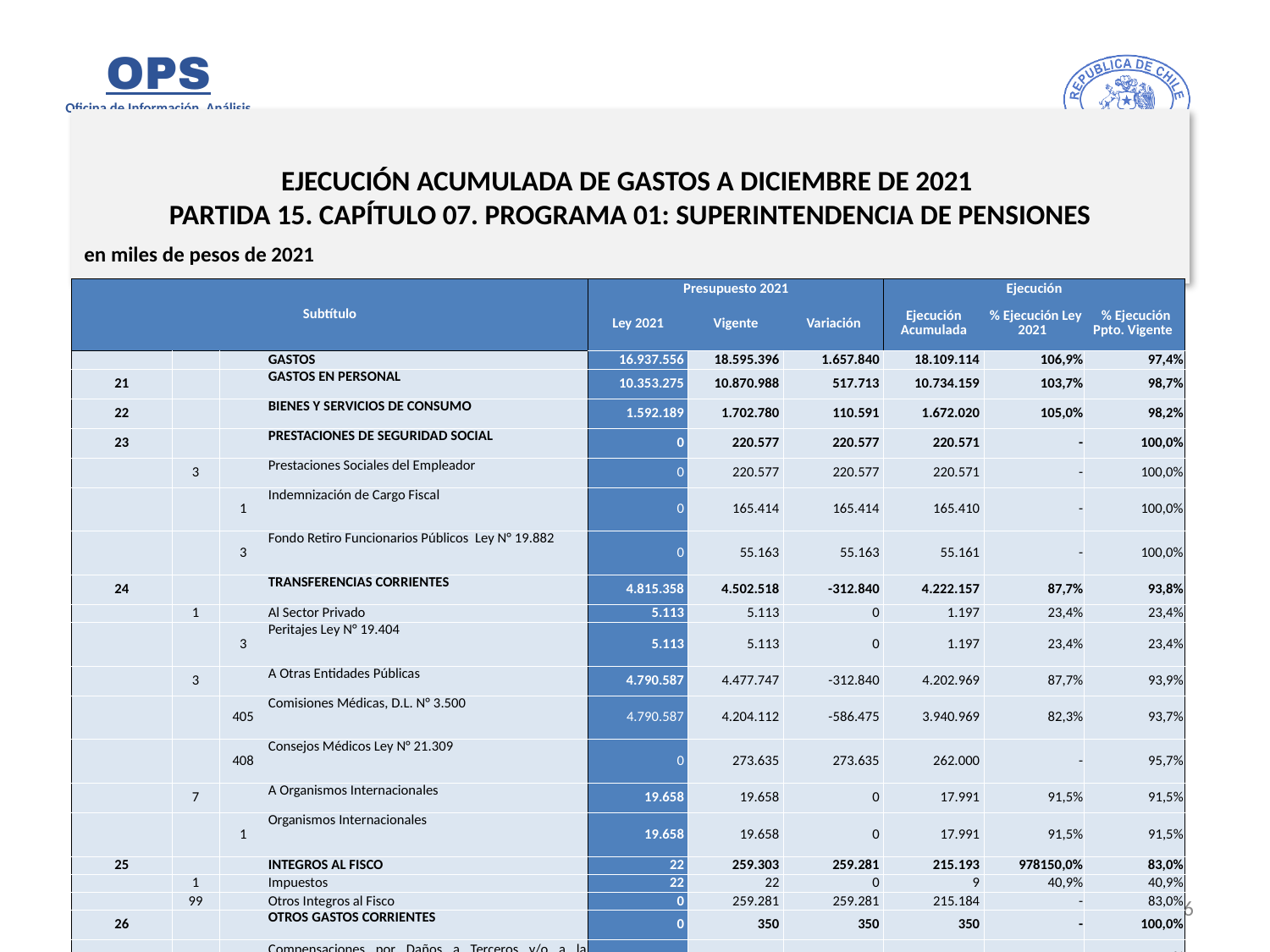

# EJECUCIÓN ACUMULADA DE GASTOS A DICIEMBRE DE 2021 PARTIDA 15. CAPÍTULO 07. PROGRAMA 01: SUPERINTENDENCIA DE PENSIONES
en miles de pesos de 2021
| Subtítulo |  |  |  | Presupuesto 2021 |  |  | Ejecución |  |  |
| --- | --- | --- | --- | --- | --- | --- | --- | --- | --- |
|  |  |  |  | Ley 2021 | Vigente | Variación | Ejecución Acumulada | % Ejecución Ley 2021 | % Ejecución Ppto. Vigente |
|  |  |  | GASTOS | 16.937.556 | 18.595.396 | 1.657.840 | 18.109.114 | 106,9% | 97,4% |
| 21 |  |  | GASTOS EN PERSONAL | 10.353.275 | 10.870.988 | 517.713 | 10.734.159 | 103,7% | 98,7% |
| 22 |  |  | BIENES Y SERVICIOS DE CONSUMO | 1.592.189 | 1.702.780 | 110.591 | 1.672.020 | 105,0% | 98,2% |
| 23 |  |  | PRESTACIONES DE SEGURIDAD SOCIAL | 0 | 220.577 | 220.577 | 220.571 | - | 100,0% |
|  | 3 |  | Prestaciones Sociales del Empleador | 0 | 220.577 | 220.577 | 220.571 | - | 100,0% |
|  |  | 1 | Indemnización de Cargo Fiscal | 0 | 165.414 | 165.414 | 165.410 | - | 100,0% |
|  |  | 3 | Fondo Retiro Funcionarios Públicos Ley N° 19.882 | 0 | 55.163 | 55.163 | 55.161 | - | 100,0% |
| 24 |  |  | TRANSFERENCIAS CORRIENTES | 4.815.358 | 4.502.518 | -312.840 | 4.222.157 | 87,7% | 93,8% |
|  | 1 |  | Al Sector Privado | 5.113 | 5.113 | 0 | 1.197 | 23,4% | 23,4% |
|  |  | 3 | Peritajes Ley N° 19.404 | 5.113 | 5.113 | 0 | 1.197 | 23,4% | 23,4% |
|  | 3 |  | A Otras Entidades Públicas | 4.790.587 | 4.477.747 | -312.840 | 4.202.969 | 87,7% | 93,9% |
|  |  | 405 | Comisiones Médicas, D.L. N° 3.500 | 4.790.587 | 4.204.112 | -586.475 | 3.940.969 | 82,3% | 93,7% |
|  |  | 408 | Consejos Médicos Ley N° 21.309 | 0 | 273.635 | 273.635 | 262.000 | - | 95,7% |
|  | 7 |  | A Organismos Internacionales | 19.658 | 19.658 | 0 | 17.991 | 91,5% | 91,5% |
|  |  | 1 | Organismos Internacionales | 19.658 | 19.658 | 0 | 17.991 | 91,5% | 91,5% |
| 25 |  |  | INTEGROS AL FISCO | 22 | 259.303 | 259.281 | 215.193 | 978150,0% | 83,0% |
|  | 1 |  | Impuestos | 22 | 22 | 0 | 9 | 40,9% | 40,9% |
|  | 99 |  | Otros Integros al Fisco | 0 | 259.281 | 259.281 | 215.184 | - | 83,0% |
| 26 |  |  | OTROS GASTOS CORRIENTES | 0 | 350 | 350 | 350 | - | 100,0% |
|  | 2 |  | Compensaciones por Daños a Terceros y/o a la Propiedad | 0 | 350 | 350 | 350 | - | 100,0% |
| 29 |  |  | ADQUISICIÓN DE ACTIVOS NO FINANCIEROS | 175.212 | 362.286 | 187.074 | 361.801 | 206,5% | 99,9% |
|  | 4 |  | Mobiliario y Otros | 1.454 | 6.301 | 4.847 | 6.291 | 432,7% | 99,8% |
|  | 5 |  | Máquinas y Equipos | 4.167 | 9.291 | 5.124 | 9.094 | 218,2% | 97,9% |
|  | 6 |  | Equipos Informáticos | 7.762 | 97.342 | 89.580 | 97.080 | 1250,7% | 99,7% |
|  | 7 |  | Programas Informáticos | 161.829 | 249.352 | 87.523 | 249.336 | 154,1% | 100,0% |
| 34 |  |  | SERVICIO DE LA DEUDA | 500 | 675.594 | 675.094 | 682.863 | 136572,6% | 101,1% |
|  | 7 |  | Deuda Flotante | 500 | 675.594 | 675.094 | 682.863 | 136572,6% | 101,1% |
| 35 |  |  | SALDO FINAL DE CAJA | 1.000 | 1.000 | 0 | 0 | 0,0% | 0,0% |
16